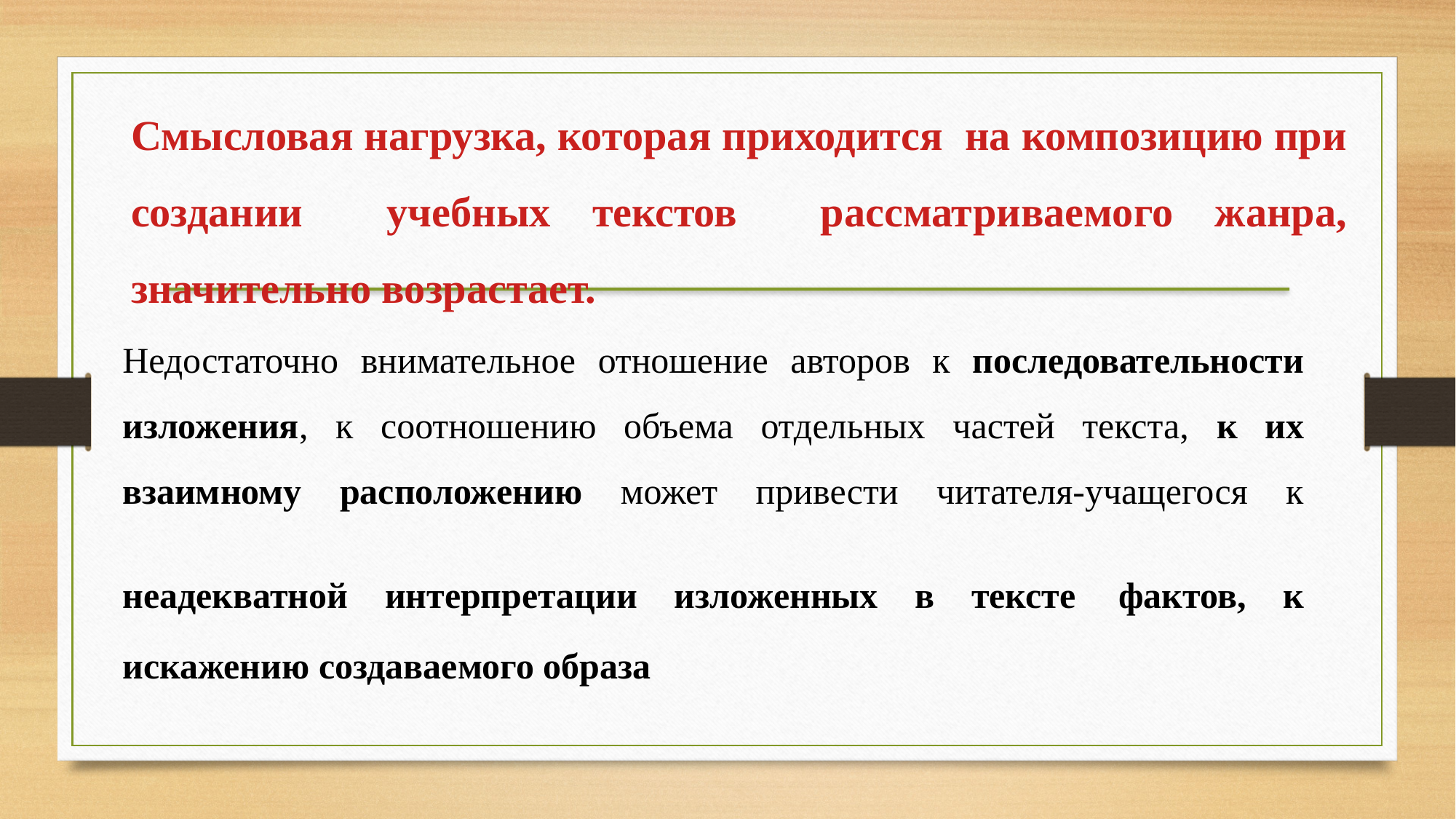

Смысловая нагрузка, которая приходится  на композицию при создании  учебных текстов  рассматриваемого жанра, значительно возрастает.

Недостаточно внимательное отношение авторов к последовательности изложения, к соотношению объема отдельных частей текста, к их взаимному расположению может привести читателя-учащегося к неадекватной интерпретации изложенных в тексте фактов, к искажению создаваемого образа